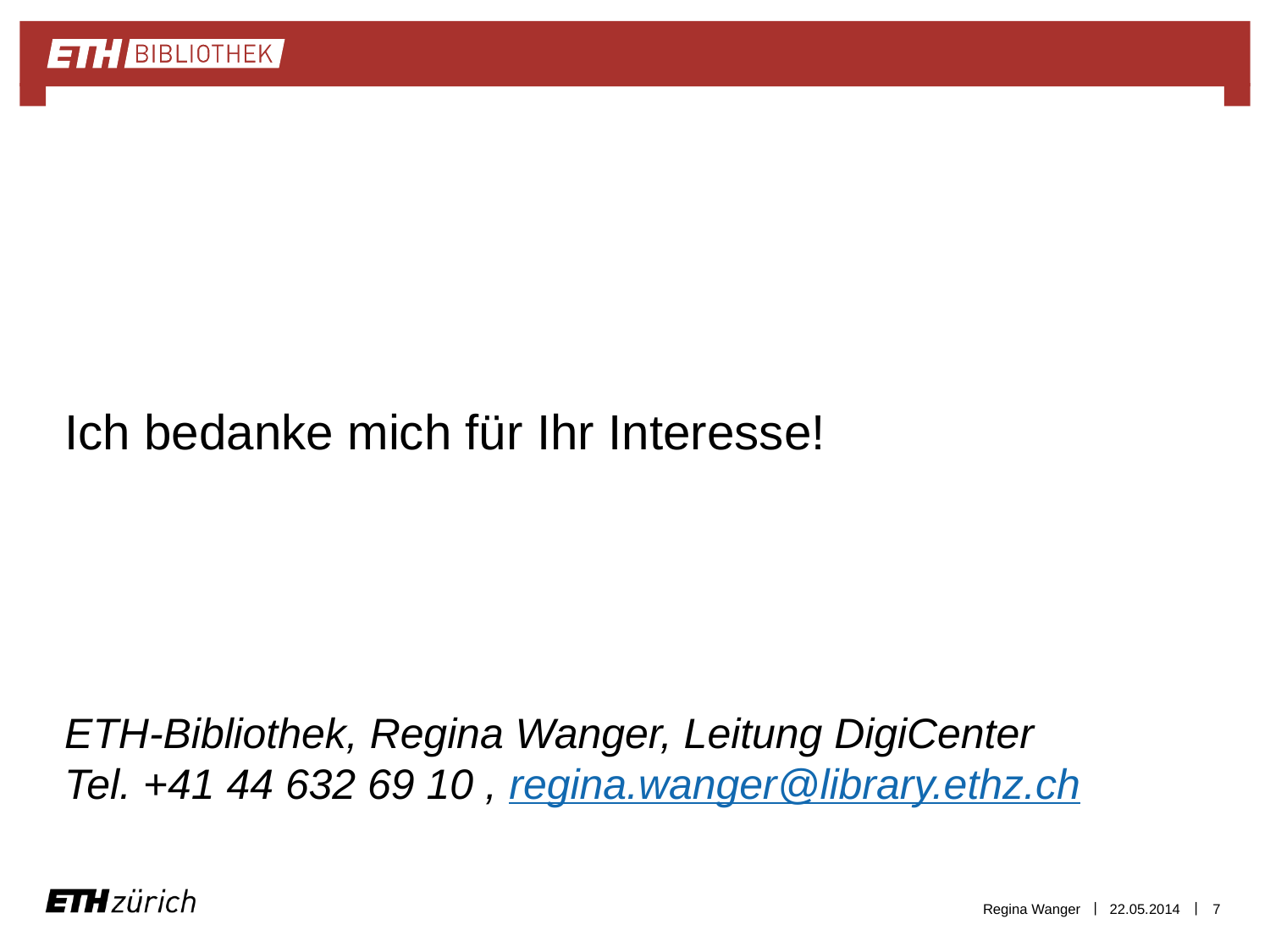

Ich bedanke mich für Ihr Interesse!

ETH-Bibliothek, Regina Wanger, Leitung DigiCenter
Tel. +41 44 632 69 10 , regina.wanger@library.ethz.ch
Regina Wanger
22.05.2014
7